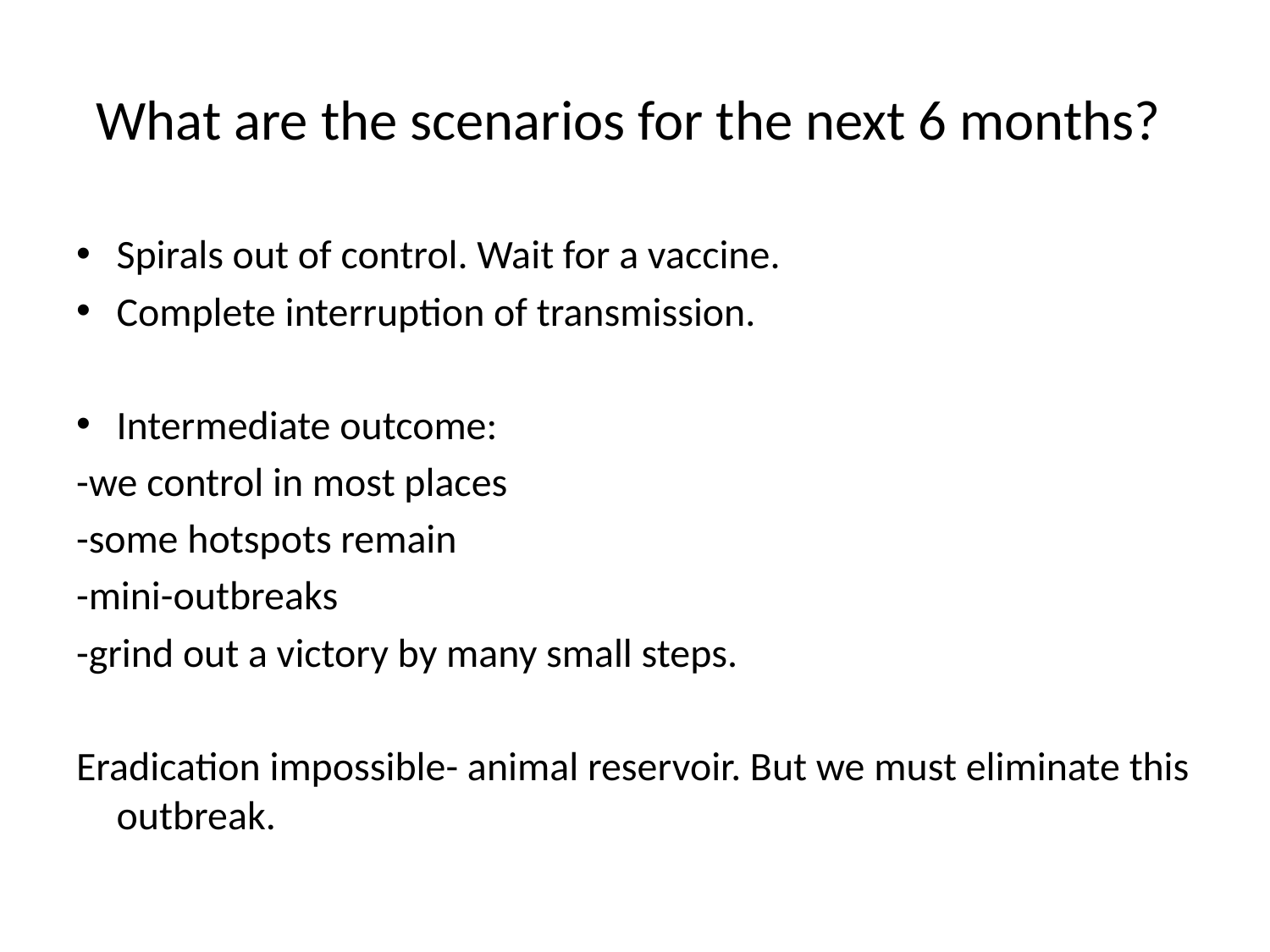

# What are the scenarios for the next 6 months?
Spirals out of control. Wait for a vaccine.
Complete interruption of transmission.

Intermediate outcome:
-we control in most places
-some hotspots remain
-mini-outbreaks
-grind out a victory by many small steps.

Eradication impossible- animal reservoir. But we must eliminate this outbreak.